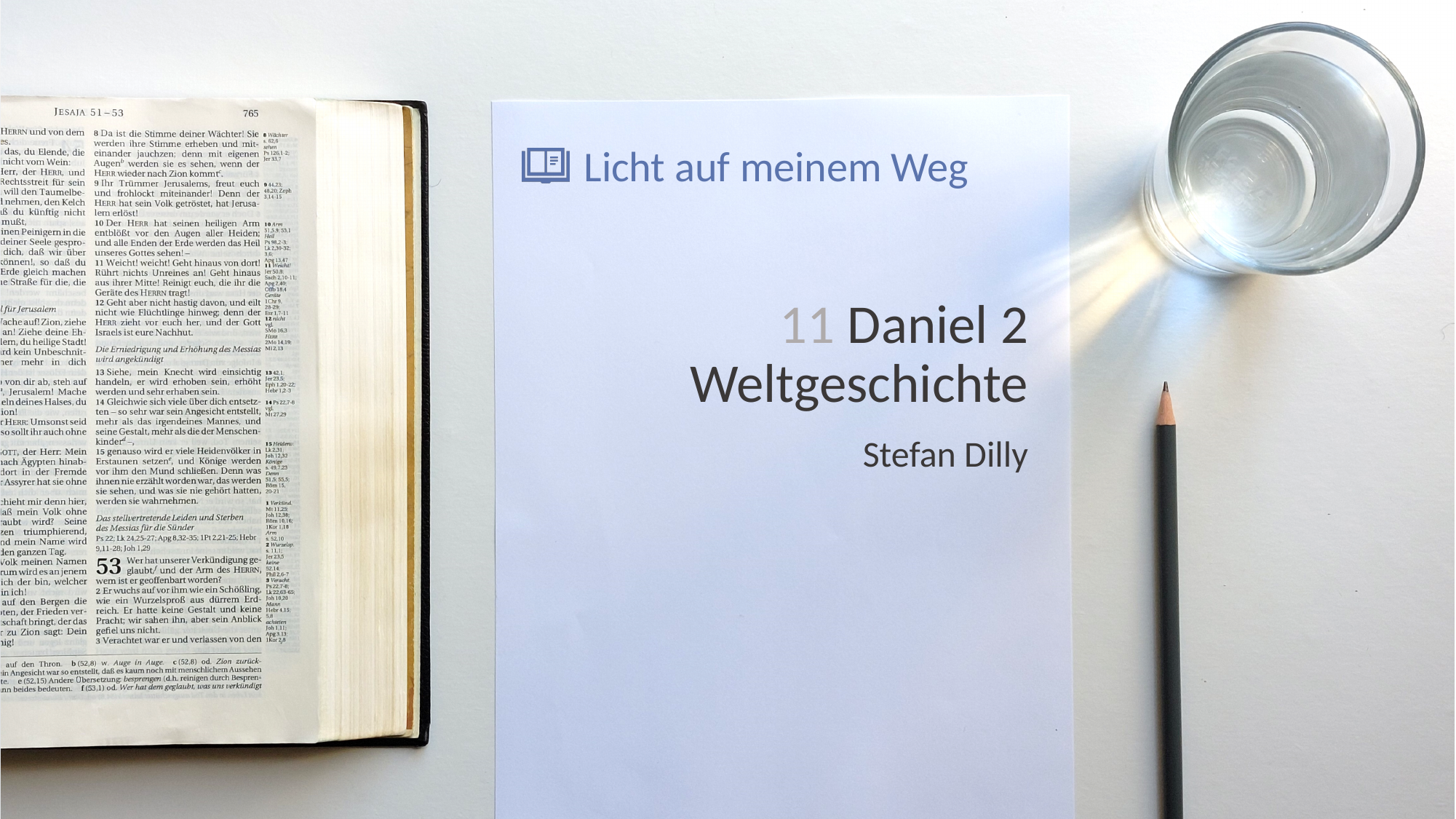

# 11 Daniel 2 Weltgeschichte
Stefan Dilly